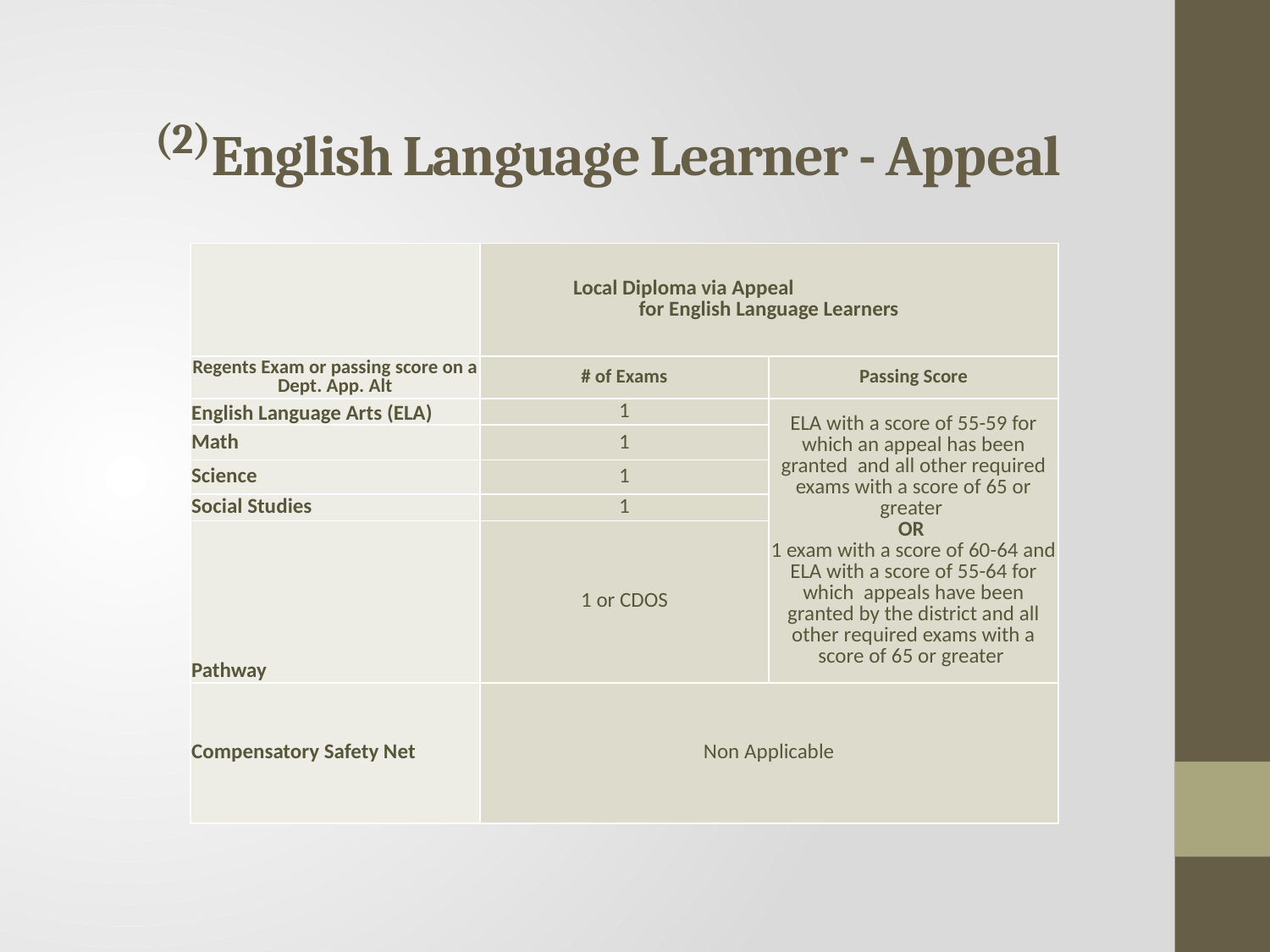

# (2)English Language Learner - Appeal
|  | Local Diploma via Appeal for English Language Learners |  |
| --- | --- | --- |
| Regents Exam or passing score on a Dept. App. Alt | # of Exams | Passing Score |
| English Language Arts (ELA) | 1 | ELA with a score of 55-59 for which an appeal has been granted and all other required exams with a score of 65 or greater OR 1 exam with a score of 60-64 and ELA with a score of 55-64 for which appeals have been granted by the district and all other required exams with a score of 65 or greater |
| Math | 1 |  |
| Science | 1 |  |
| Social Studies | 1 |  |
| Pathway | 1 or CDOS |  |
| Compensatory Safety Net | Non Applicable |  |